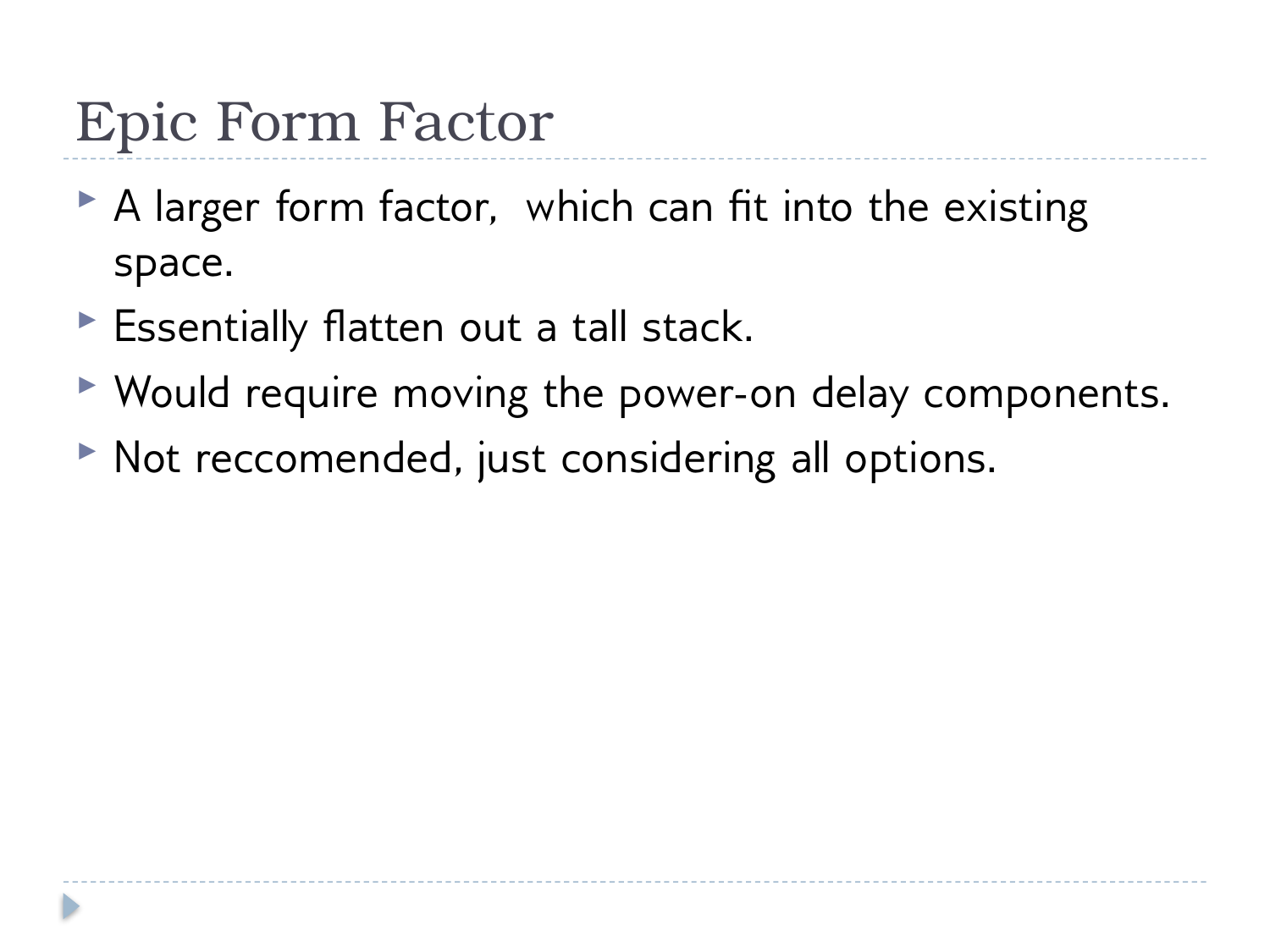

# Epic Form Factor
A larger form factor,  which can fit into the existing space.
Essentially flatten out a tall stack.
Would require moving the power-on delay components.
Not reccomended, just considering all options.